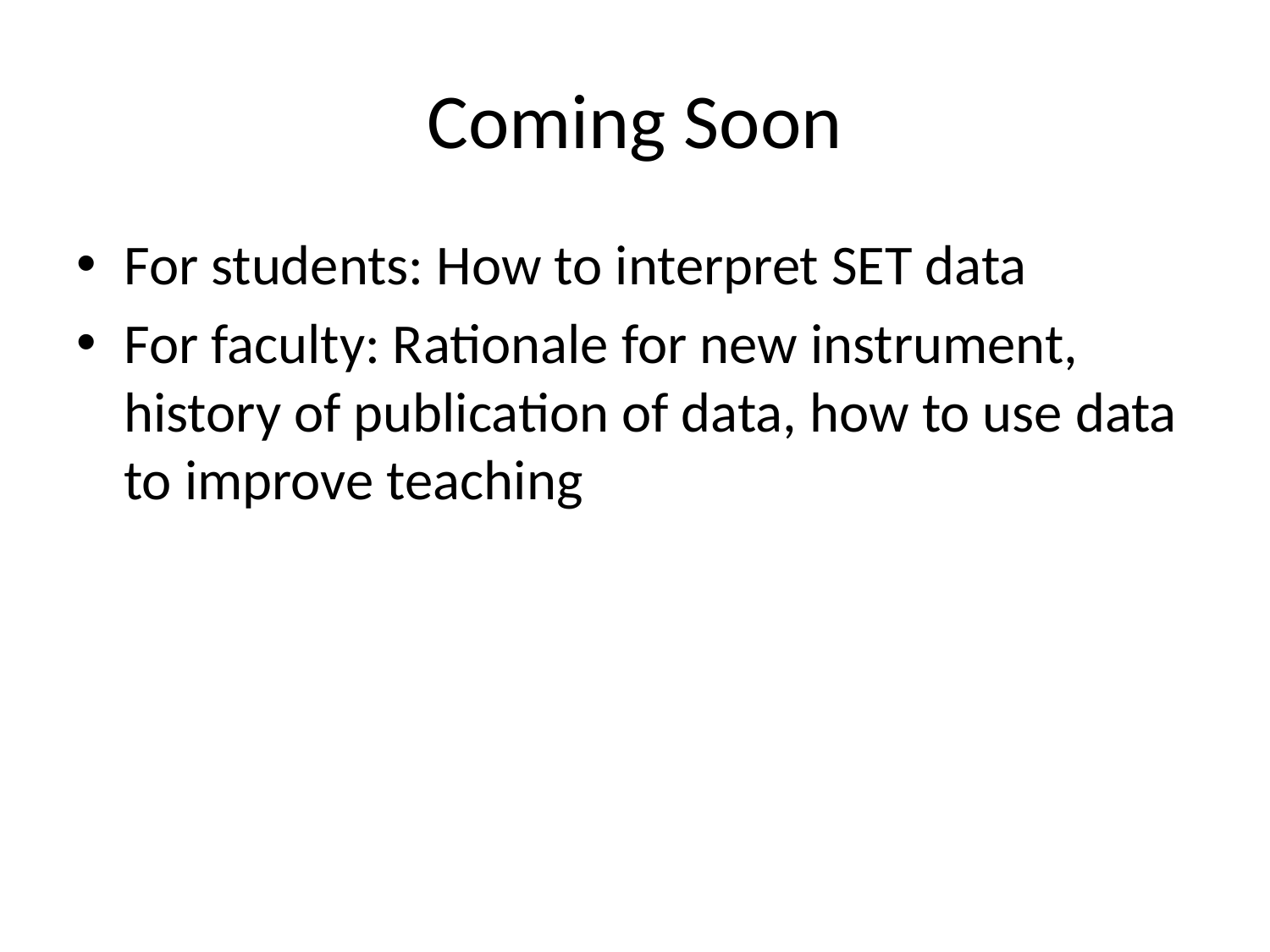

# Coming Soon
For students: How to interpret SET data
For faculty: Rationale for new instrument, history of publication of data, how to use data to improve teaching